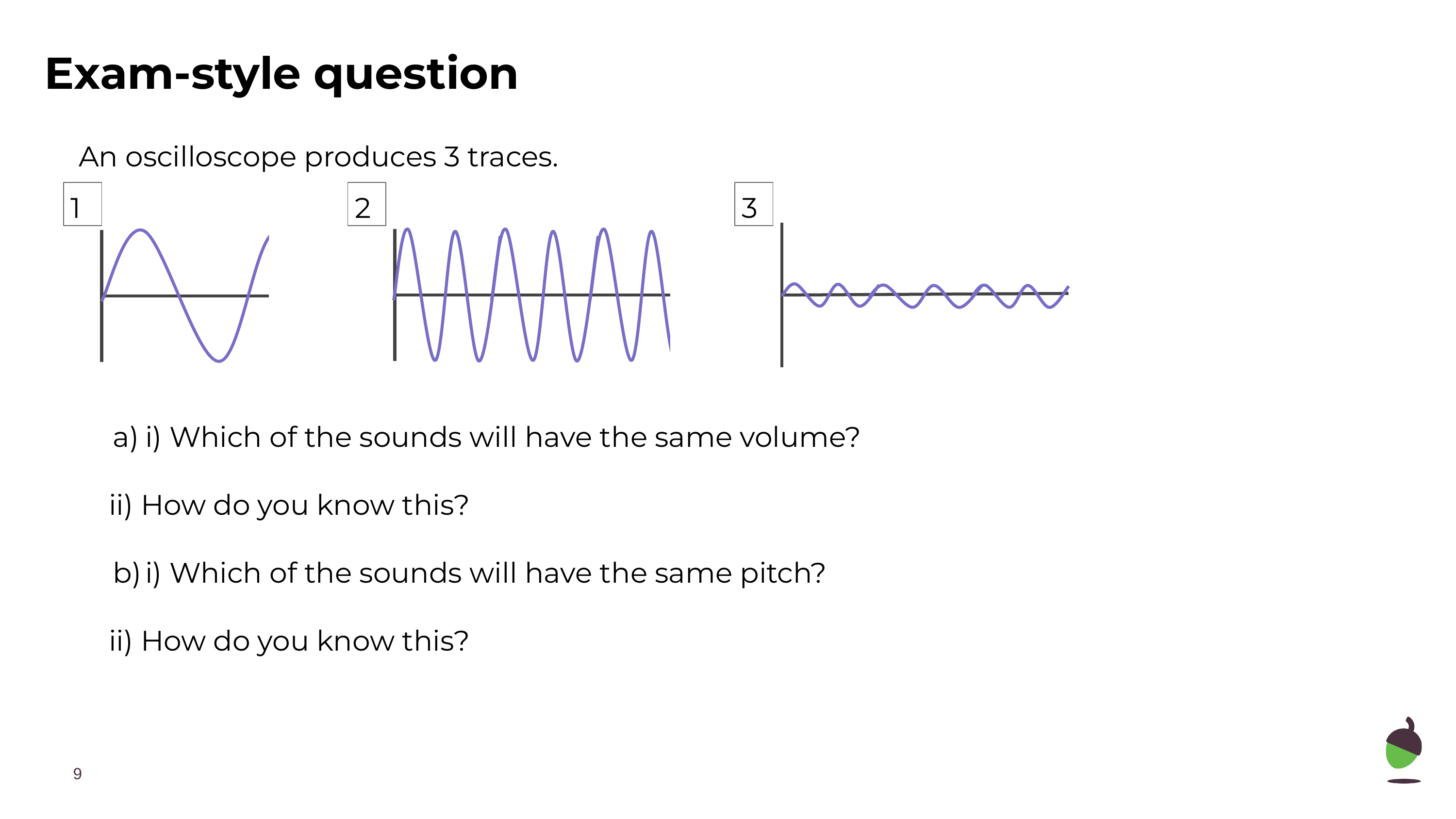

Exam-style question
An oscilloscope produces 3 traces.
1
2
3

i) Which of the sounds will have the same volume?

ii) How do you know this?

i) Which of the sounds will have the same pitch?

ii) How do you know this?
9